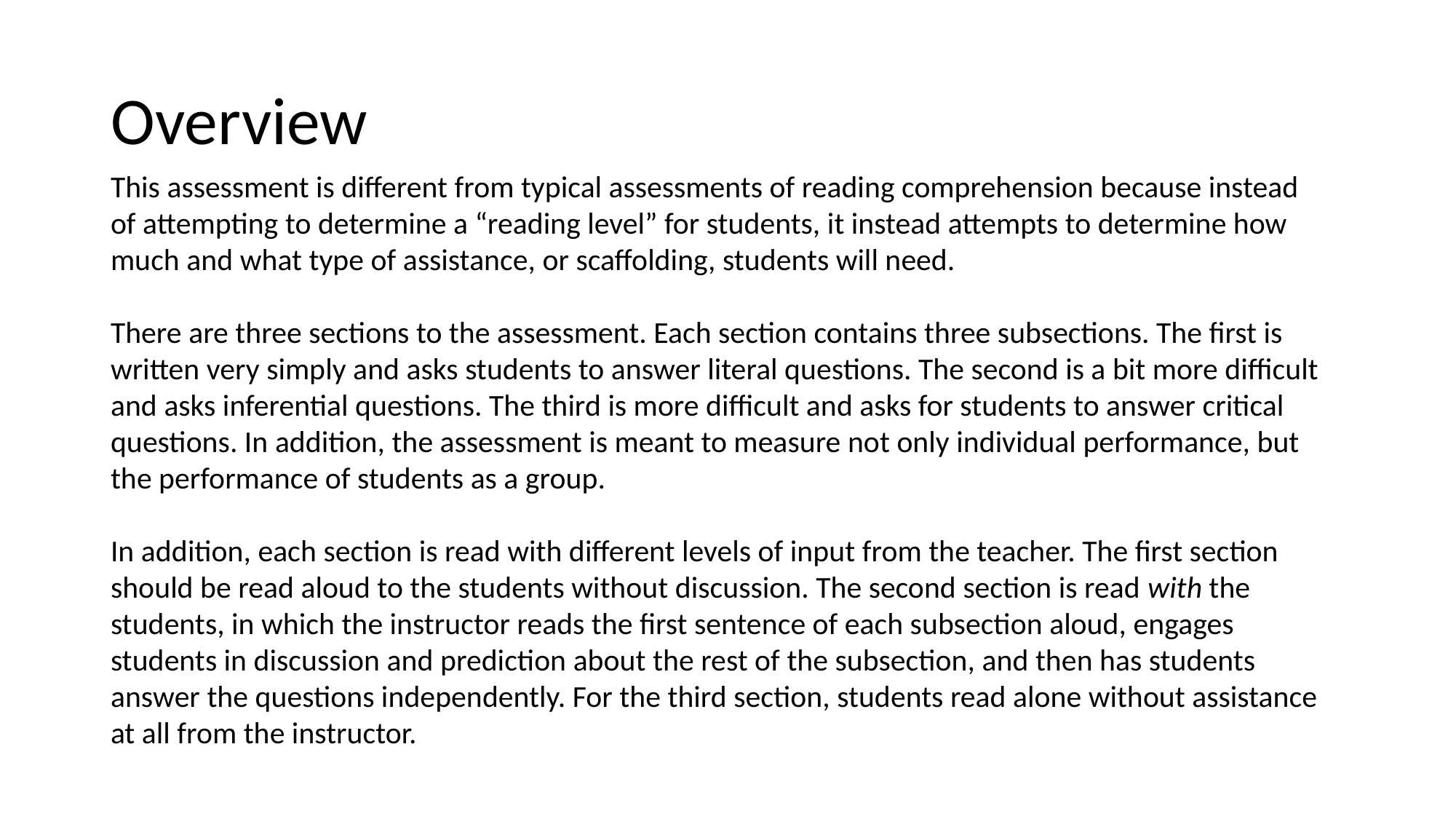

# Overview
This assessment is different from typical assessments of reading comprehension because instead of attempting to determine a “reading level” for students, it instead attempts to determine how much and what type of assistance, or scaffolding, students will need.

There are three sections to the assessment. Each section contains three subsections. The first is written very simply and asks students to answer literal questions. The second is a bit more difficult and asks inferential questions. The third is more difficult and asks for students to answer critical questions. In addition, the assessment is meant to measure not only individual performance, but the performance of students as a group.

In addition, each section is read with different levels of input from the teacher. The first section should be read aloud to the students without discussion. The second section is read with the students, in which the instructor reads the first sentence of each subsection aloud, engages students in discussion and prediction about the rest of the subsection, and then has students answer the questions independently. For the third section, students read alone without assistance at all from the instructor.